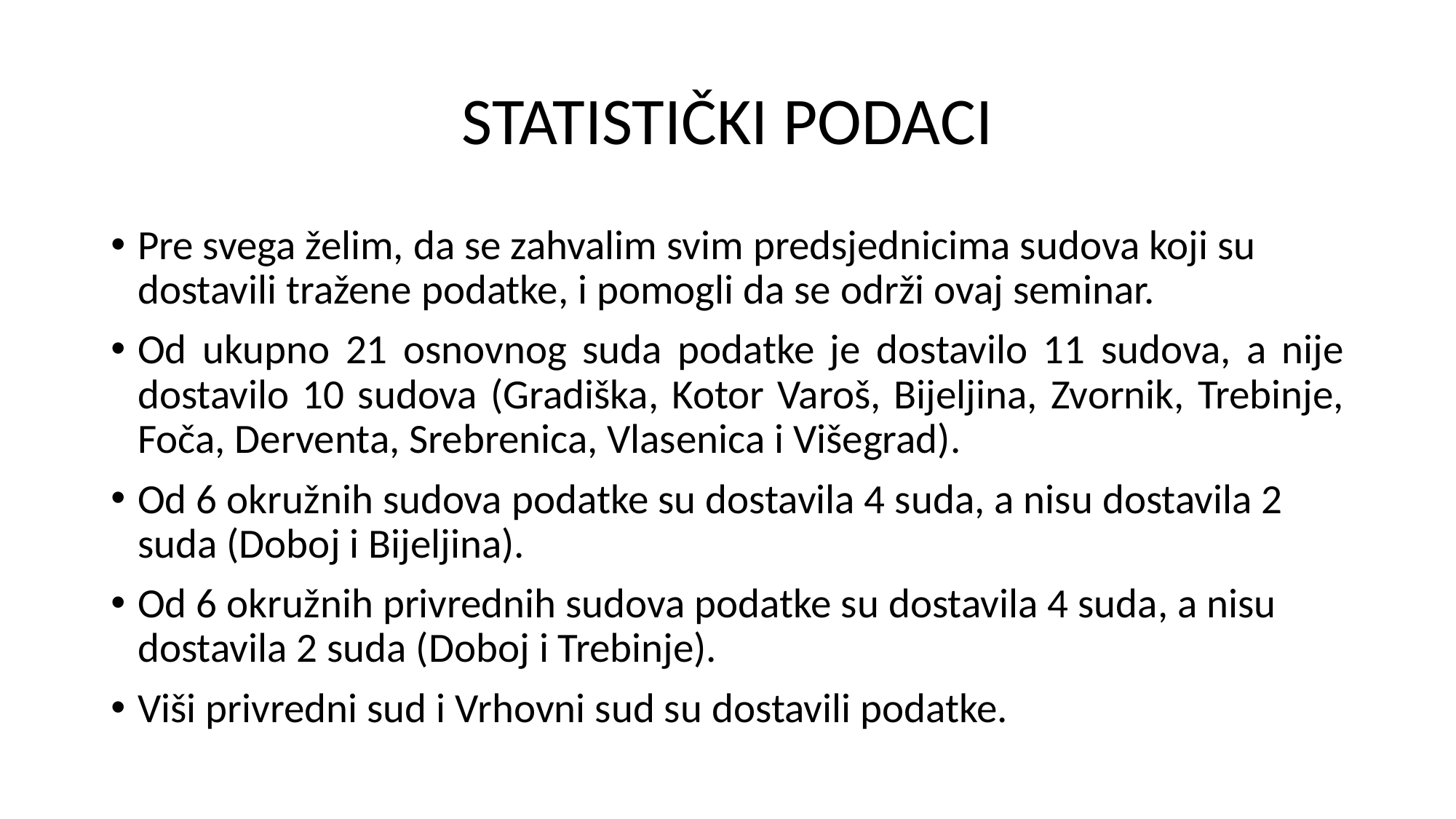

# STATISTIČKI PODACI
Pre svega želim, da se zahvalim svim predsjednicima sudova koji su dostavili tražene podatke, i pomogli da se održi ovaj seminar.
Od ukupno 21 osnovnog suda podatke je dostavilo 11 sudova, a nije dostavilo 10 sudova (Gradiška, Kotor Varoš, Bijeljina, Zvornik, Trebinje, Foča, Derventa, Srebrenica, Vlasenica i Višegrad).
Od 6 okružnih sudova podatke su dostavila 4 suda, a nisu dostavila 2 suda (Doboj i Bijeljina).
Od 6 okružnih privrednih sudova podatke su dostavila 4 suda, a nisu dostavila 2 suda (Doboj i Trebinje).
Viši privredni sud i Vrhovni sud su dostavili podatke.